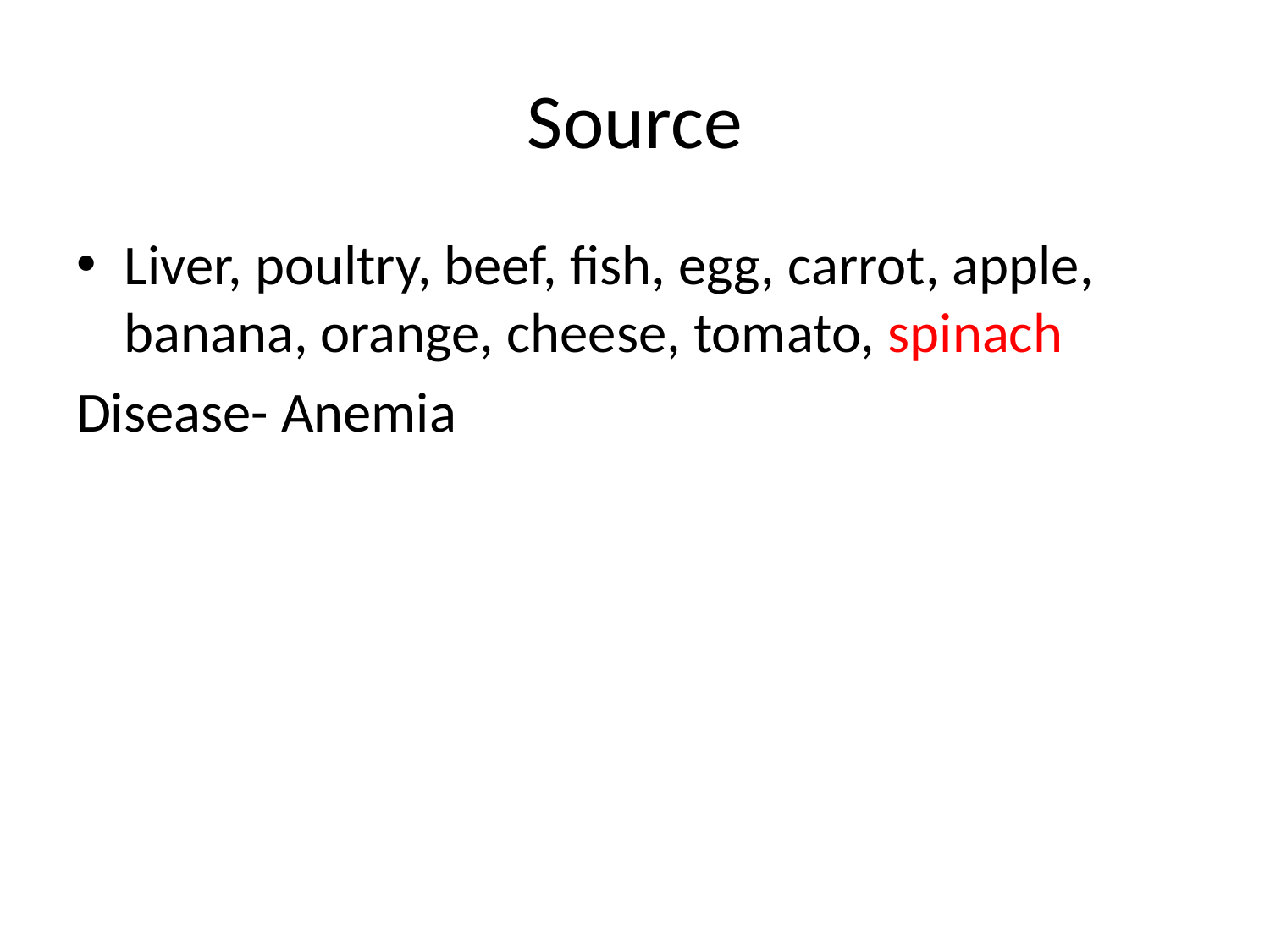

# Source
Liver, poultry, beef, fish, egg, carrot, apple, banana, orange, cheese, tomato, spinach
Disease- Anemia